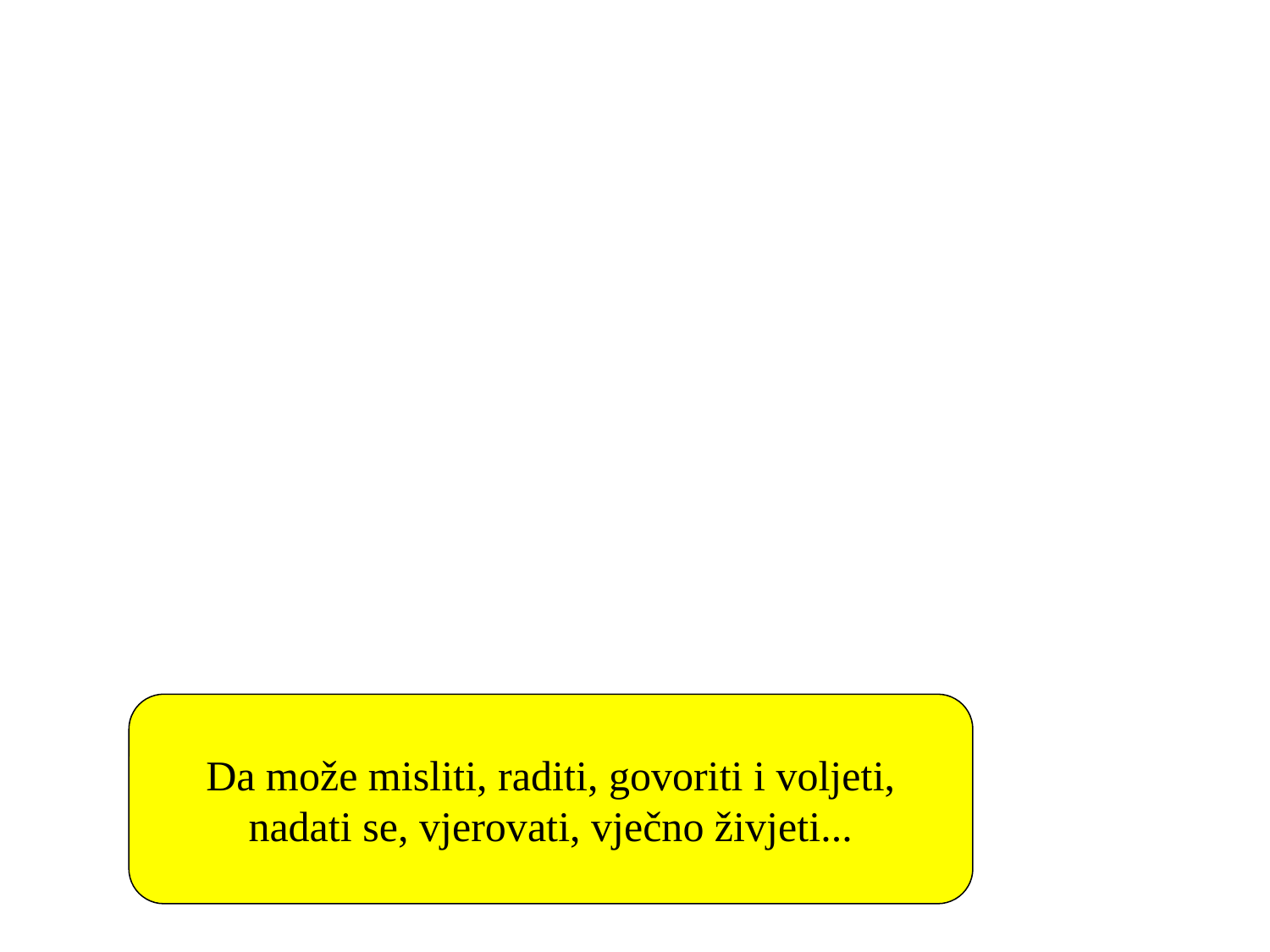

Čovjek
je od Boga
dobio na dar
dušu
Da može misliti, raditi, govoriti i voljeti,
nadati se, vjerovati, vječno živjeti...